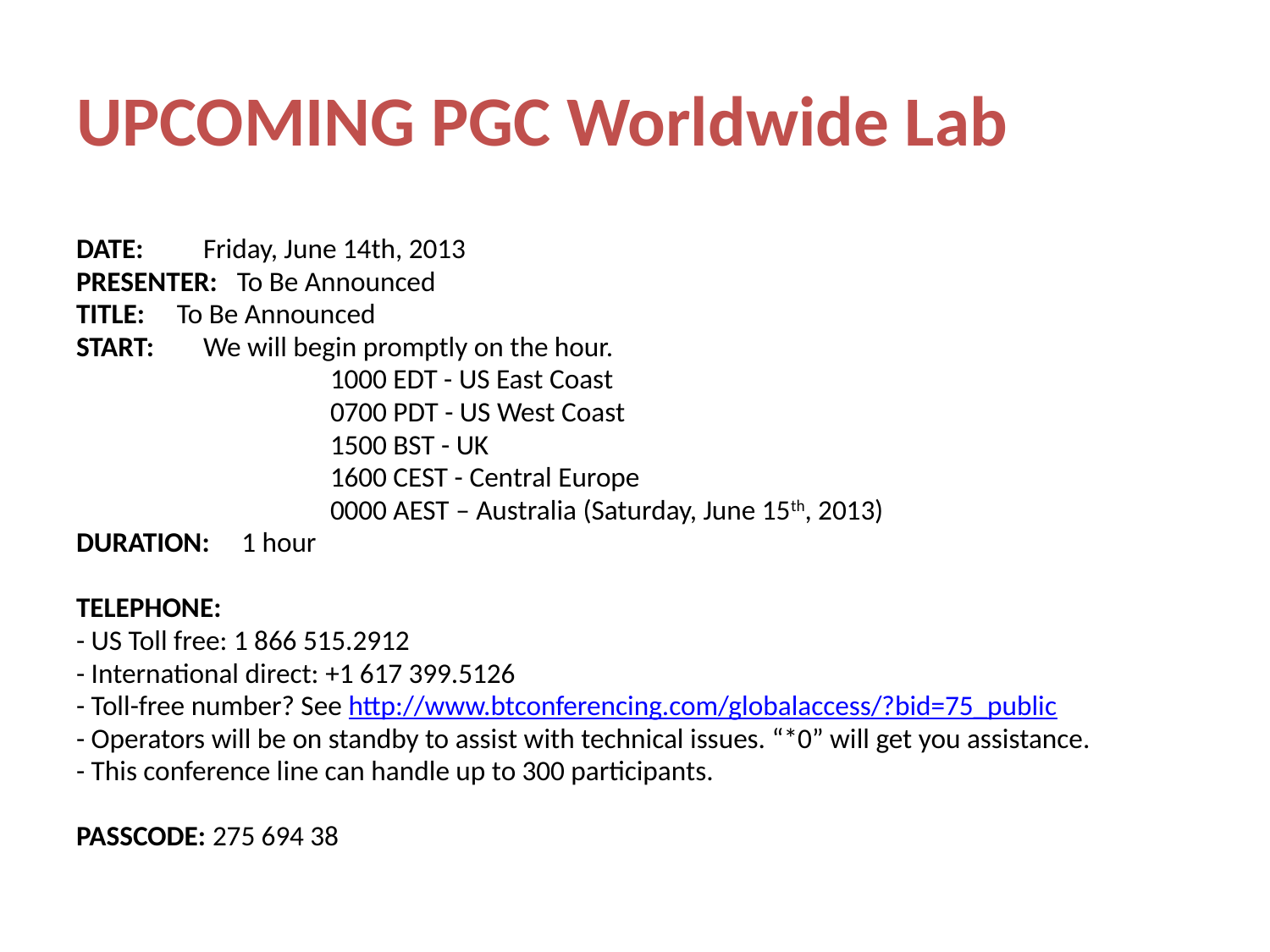

# UPCOMING PGC Worldwide Lab
DATE:   	Friday, June 14th, 2013
PRESENTER:   To Be Announced
TITLE:     To Be Announced
START:  	We will begin promptly on the hour.
    		1000 EDT - US East Coast
   		0700 PDT - US West Coast
   		1500 BST - UK
   		1600 CEST - Central Europe
    		0000 AEST – Australia (Saturday, June 15th, 2013)
DURATION:     1 hour

TELEPHONE:
- US Toll free: 1 866 515.2912
- International direct: +1 617 399.5126
- Toll-free number? See http://www.btconferencing.com/globalaccess/?bid=75_public
- Operators will be on standby to assist with technical issues. “*0” will get you assistance.
- This conference line can handle up to 300 participants.

PASSCODE: 275 694 38